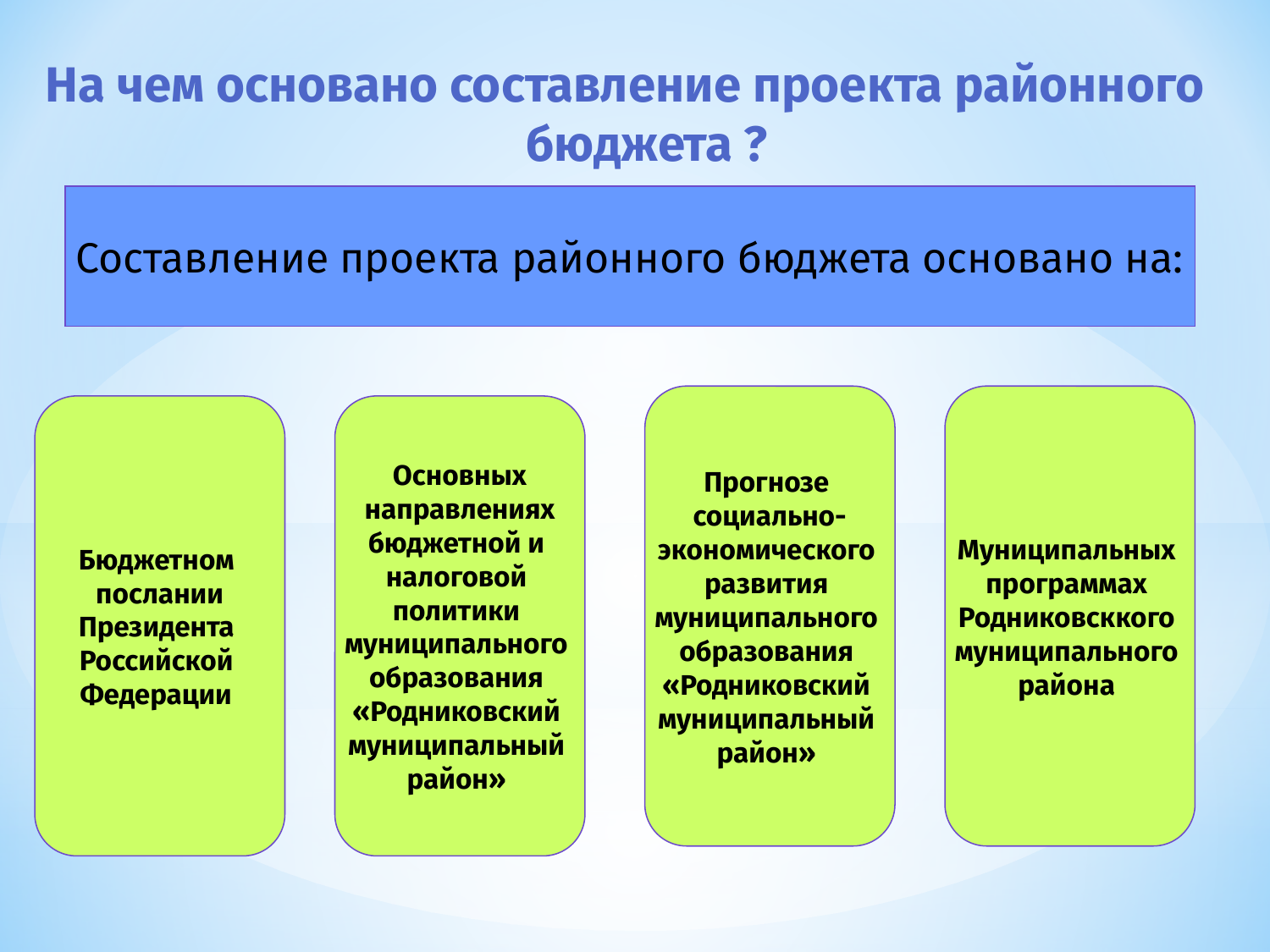

# На чем основано составление проекта районного бюджета ?
Составление проекта районного бюджета основано на:
Прогнозе
социально-
экономического
развития
муниципального
образования
«Родниковский
муниципальный
район»
Муниципальных
программах
Родниковсккого
муниципального
района
Бюджетном
послании
Президента
Российской
Федерации
Основных
 направлениях
бюджетной и
налоговой
политики
муниципального
образования
«Родниковский
муниципальный
район»